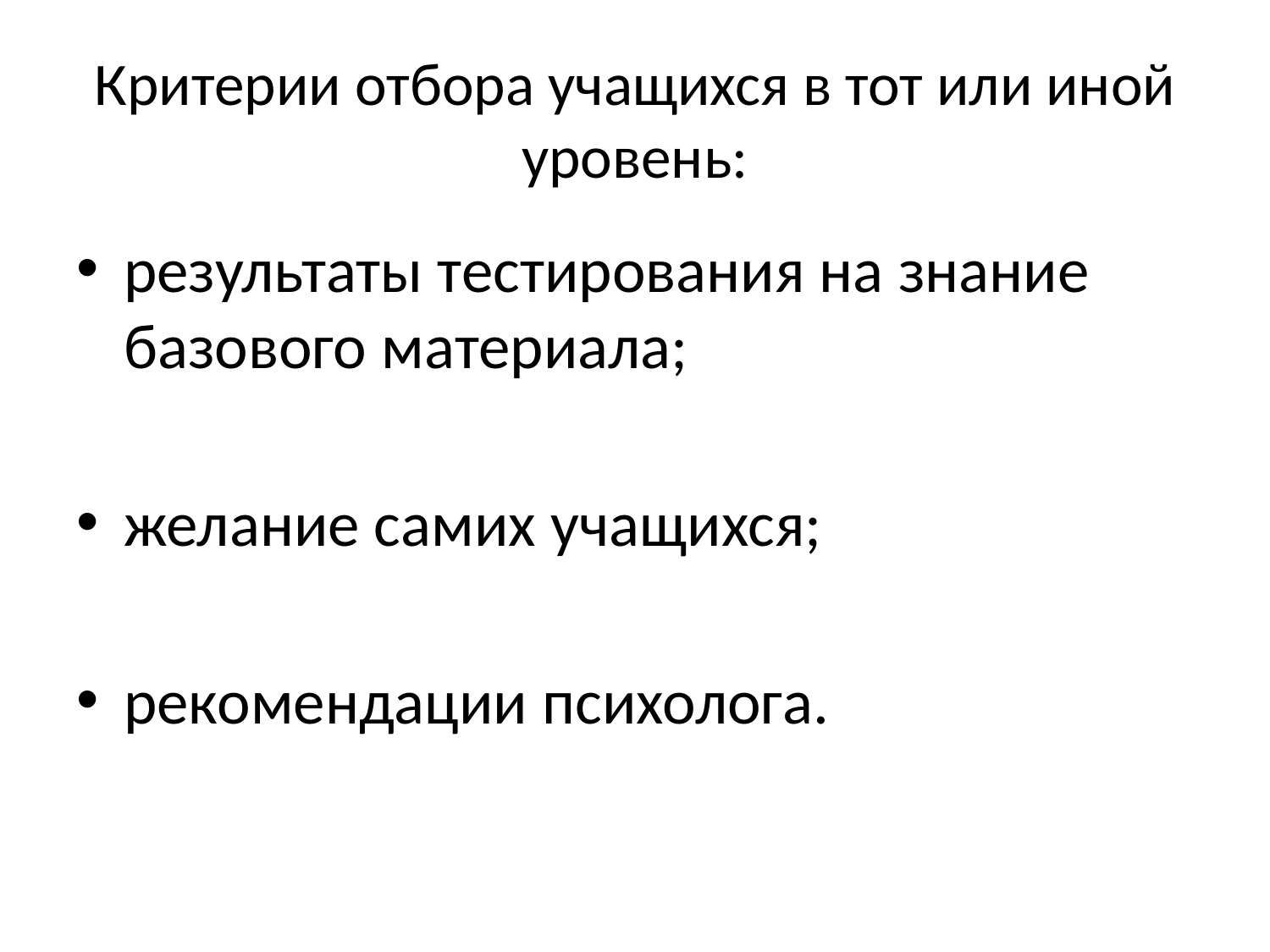

# Критерии отбора учащихся в тот или иной уровень:
результаты тестирования на знание базового материала;

желание самих учащихся;

рекомендации психолога.